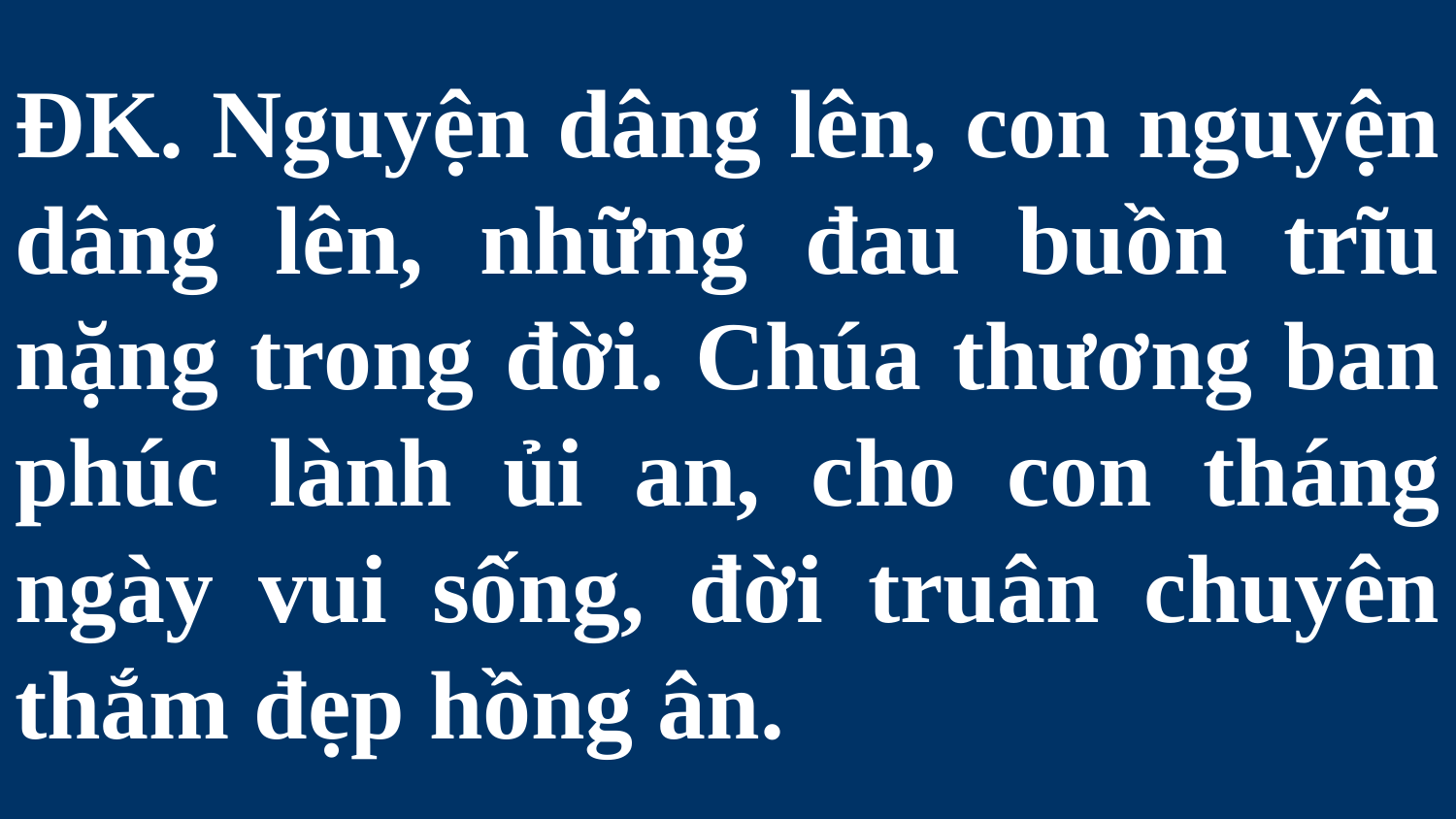

# ĐK. Nguyện dâng lên, con nguyện dâng lên, những đau buồn trĩu nặng trong đời. Chúa thương ban phúc lành ủi an, cho con tháng ngày vui sống, đời truân chuyên thắm đẹp hồng ân.